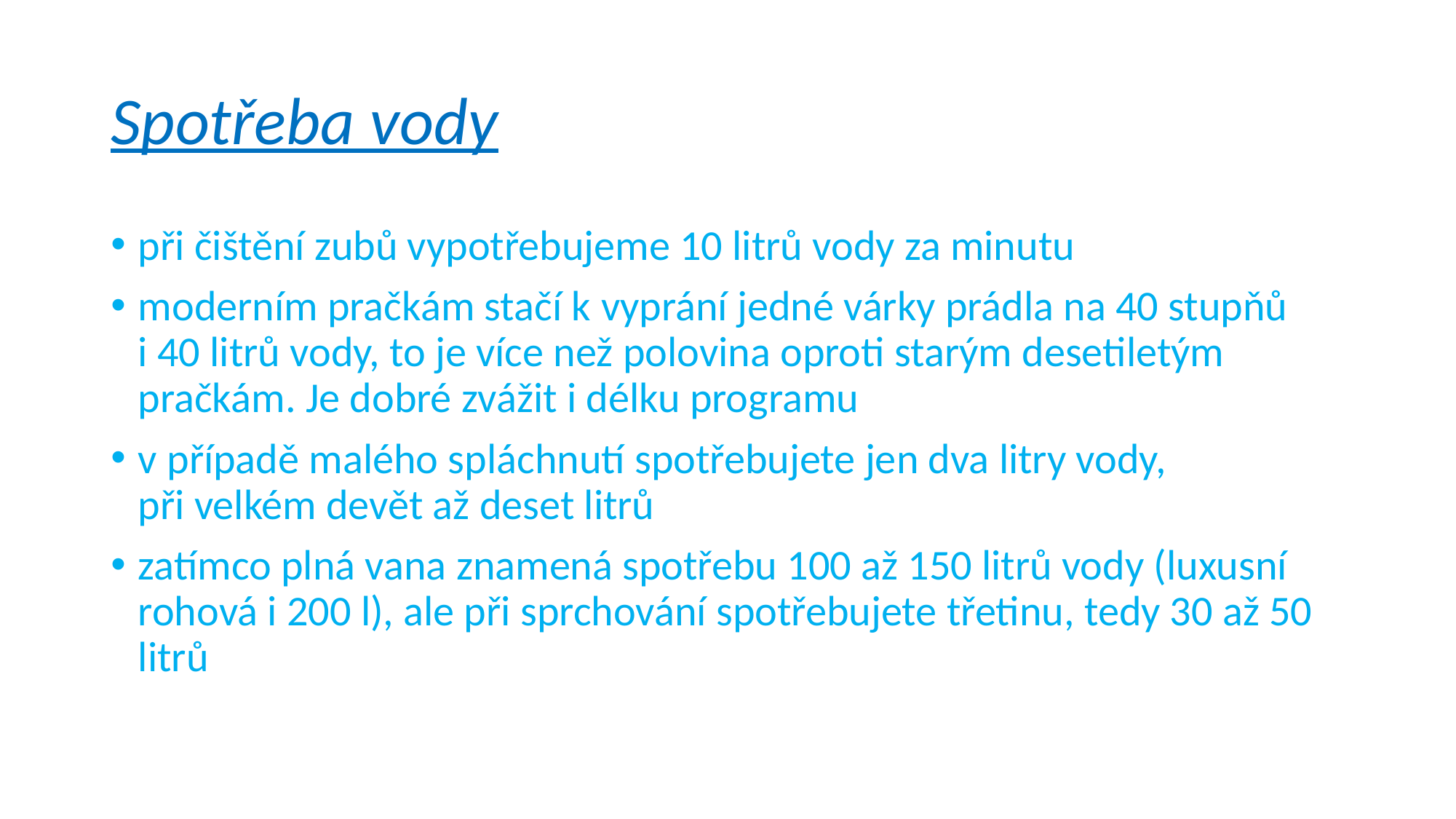

# Spotřeba vody
při čištění zubů vypotřebujeme 10 litrů vody za minutu
moderním pračkám stačí k vyprání jedné várky prádla na 40 stupňů i 40 litrů vody, to je více než polovina oproti starým desetiletým pračkám. Je dobré zvážit i délku programu
v případě malého spláchnutí spotřebujete jen dva litry vody, při velkém devět až deset litrů
zatímco plná vana znamená spotřebu 100 až 150 litrů vody (luxusní rohová i 200 l), ale při sprchování spotřebujete třetinu, tedy 30 až 50 litrů